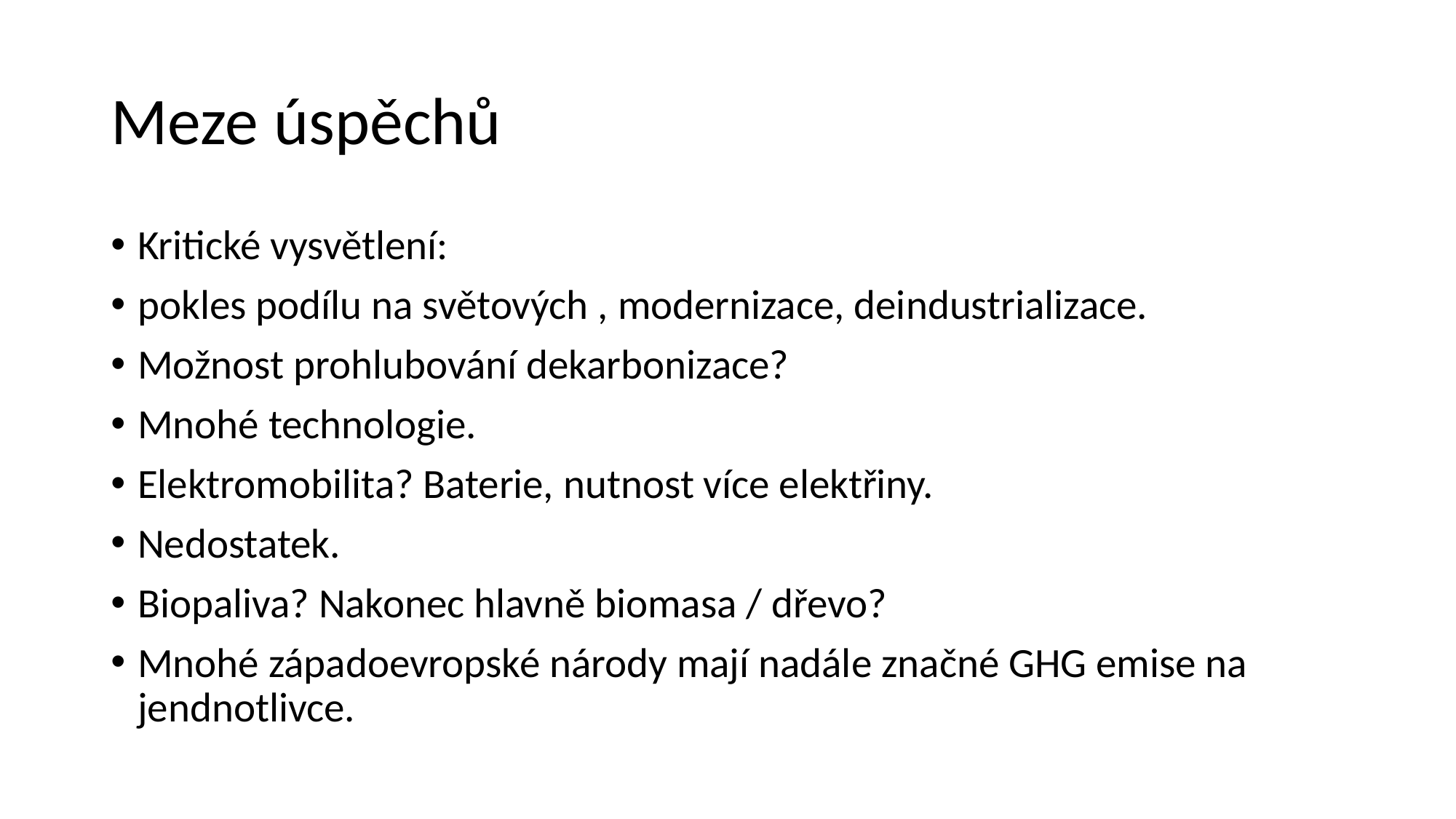

# Meze úspěchů
Kritické vysvětlení:
pokles podílu na světových , modernizace, deindustrializace.
Možnost prohlubování dekarbonizace?
Mnohé technologie.
Elektromobilita? Baterie, nutnost více elektřiny.
Nedostatek.
Biopaliva? Nakonec hlavně biomasa / dřevo?
Mnohé západoevropské národy mají nadále značné GHG emise na jendnotlivce.